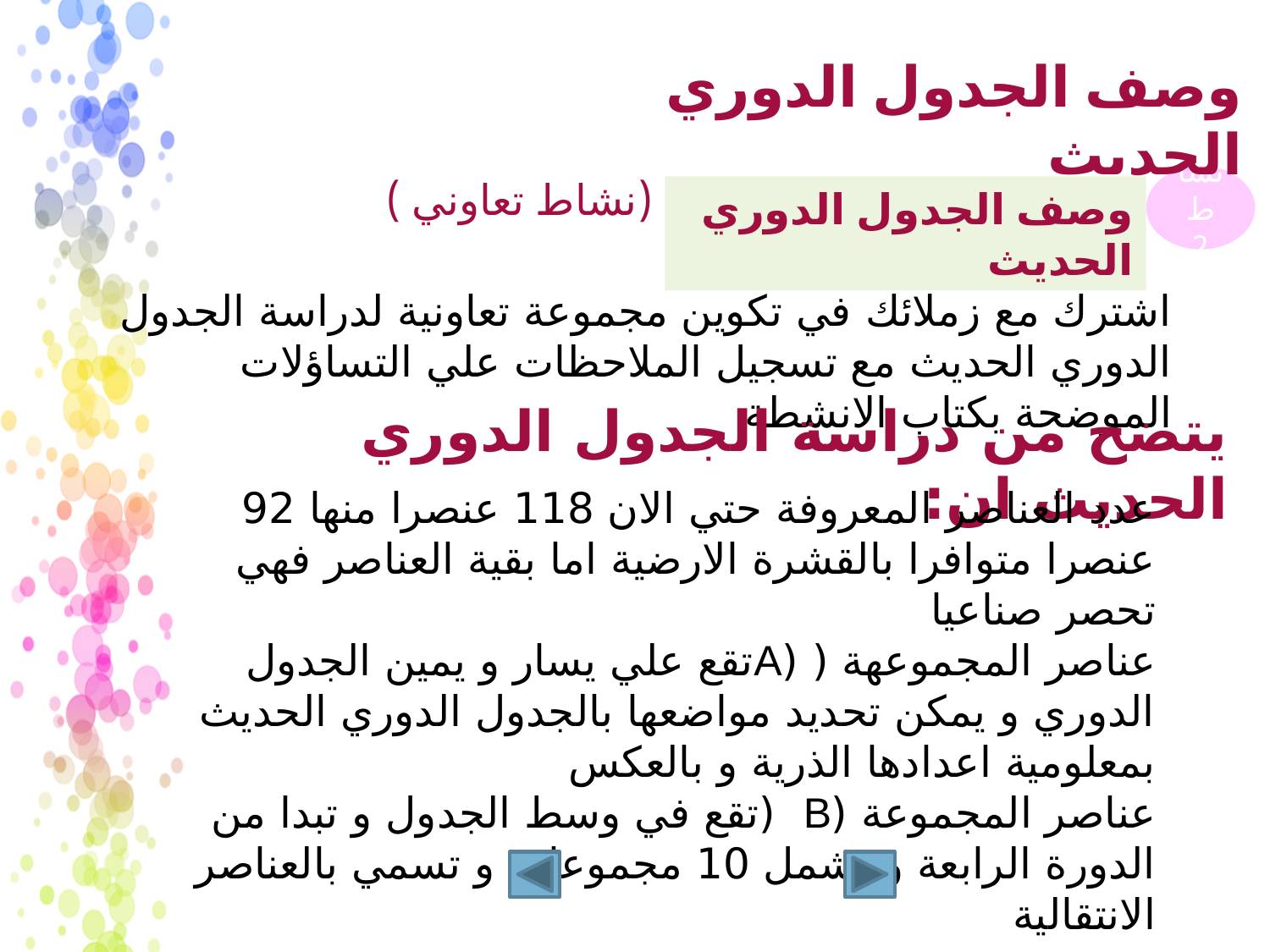

وصف الجدول الدوري الحديث

نشاط 2
(نشاط تعاوني )
وصف الجدول الدوري الحديث
اشترك مع زملائك في تكوين مجموعة تعاونية لدراسة الجدول الدوري الحديث مع تسجيل الملاحظات علي التساؤلات الموضحة بكتاب الانشطة
يتضح من دراسة الجدول الدوري الحديث ان:
عدد العناصر المعروفة حتي الان 118 عنصرا منها 92 عنصرا متوافرا بالقشرة الارضية اما بقية العناصر فهي تحصر صناعيا
عناصر المجموعهة ( (Aتقع علي يسار و يمين الجدول الدوري و يمكن تحديد مواضعها بالجدول الدوري الحديث بمعلومية اعدادها الذرية و بالعكس
عناصر المجموعة (B  (تقع في وسط الجدول و تبدا من الدورة الرابعة و تشمل 10 مجموعات و تسمي بالعناصر الانتقالية